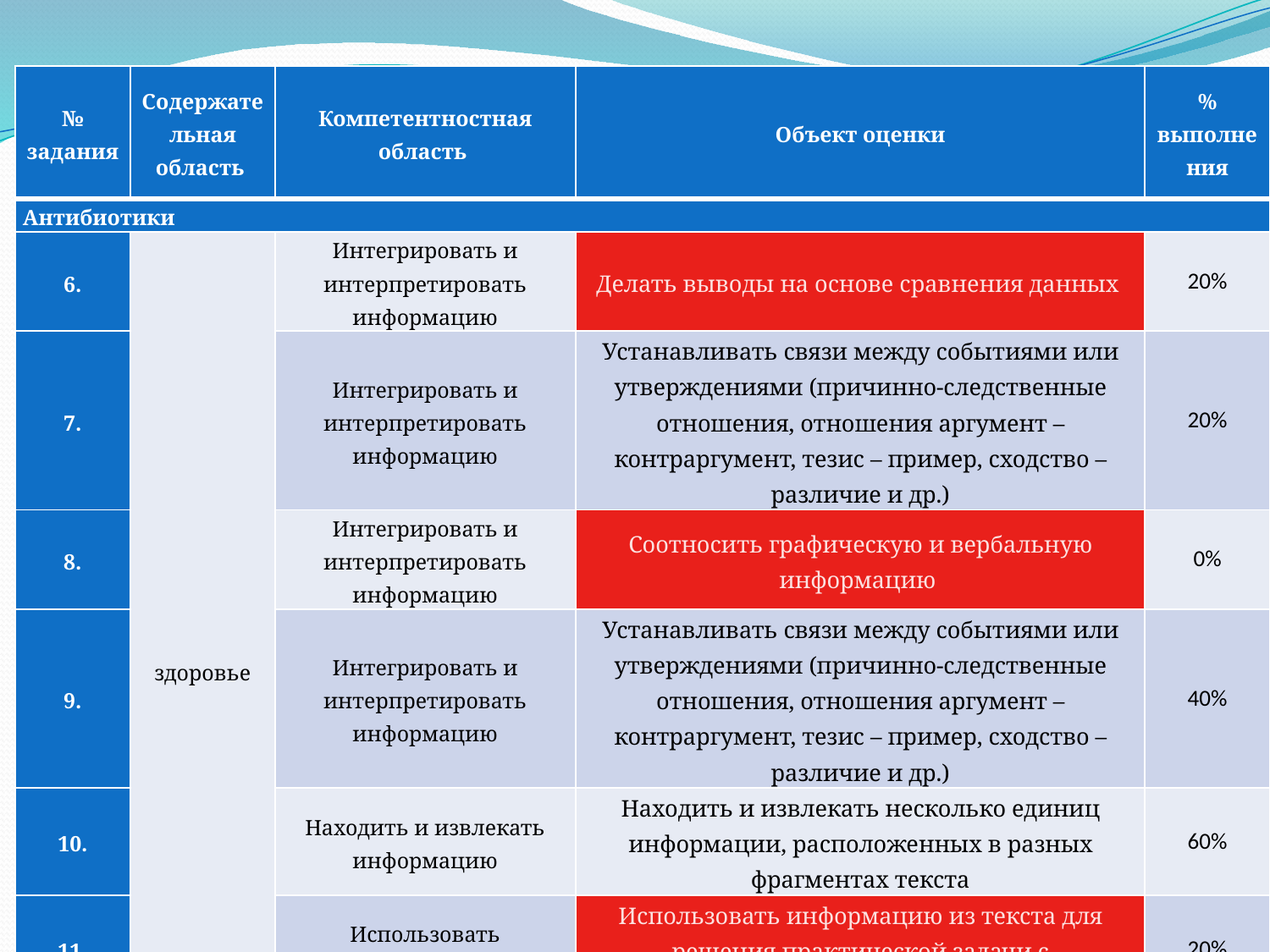

| № задания | Содержательная область | Компетентностная область | Объект оценки | % выполнения |
| --- | --- | --- | --- | --- |
| Антибиотики |  |  |  |  |
| 6. | здоровье | Интегрировать и интерпретировать информацию | Делать выводы на основе сравнения данных | 20% |
| 7. |  | Интегрировать и интерпретировать информацию | Устанавливать связи между событиями или утверждениями (причинно-следственные отношения, отношения аргумент – контраргумент, тезис – пример, сходство – различие и др.) | 20% |
| 8. |  | Интегрировать и интерпретировать информацию | Соотносить графическую и вербальную информацию | 0% |
| 9. |  | Интегрировать и интерпретировать информацию | Устанавливать связи между событиями или утверждениями (причинно-следственные отношения, отношения аргумент – контраргумент, тезис – пример, сходство – различие и др.) | 40% |
| 10. |  | Находить и извлекать информацию | Находить и извлекать несколько единиц информации, расположенных в разных фрагментах текста | 60% |
| 11. |  | Использовать информацию из текста | Использовать информацию из текста для решения практической задачи с привлечением фоновых знаний | 20% |
| 12. |  | Оценивать содержание и форму текста | Высказывать и обосновывать собственную точку зрения по вопросу, обсуждаемому в тексте | 10% |